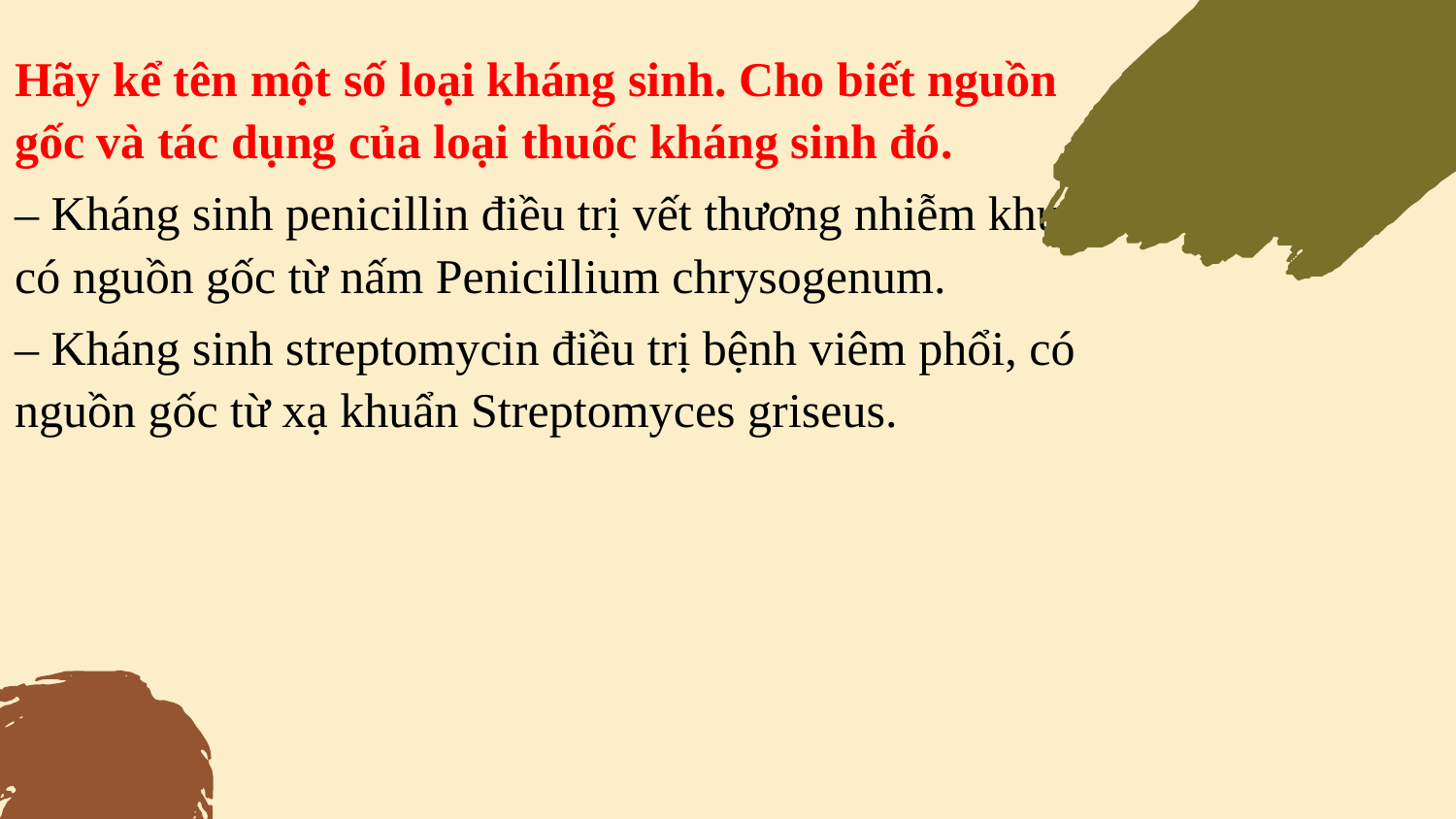

Hãy kể tên một số loại kháng sinh. Cho biết nguồn gốc và tác dụng của loại thuốc kháng sinh đó.
‒ Kháng sinh penicillin điều trị vết thương nhiễm khuẩn, có nguồn gốc từ nấm Penicillium chrysogenum.
‒ Kháng sinh streptomycin điều trị bệnh viêm phổi, có nguồn gốc từ xạ khuẩn Streptomyces griseus.